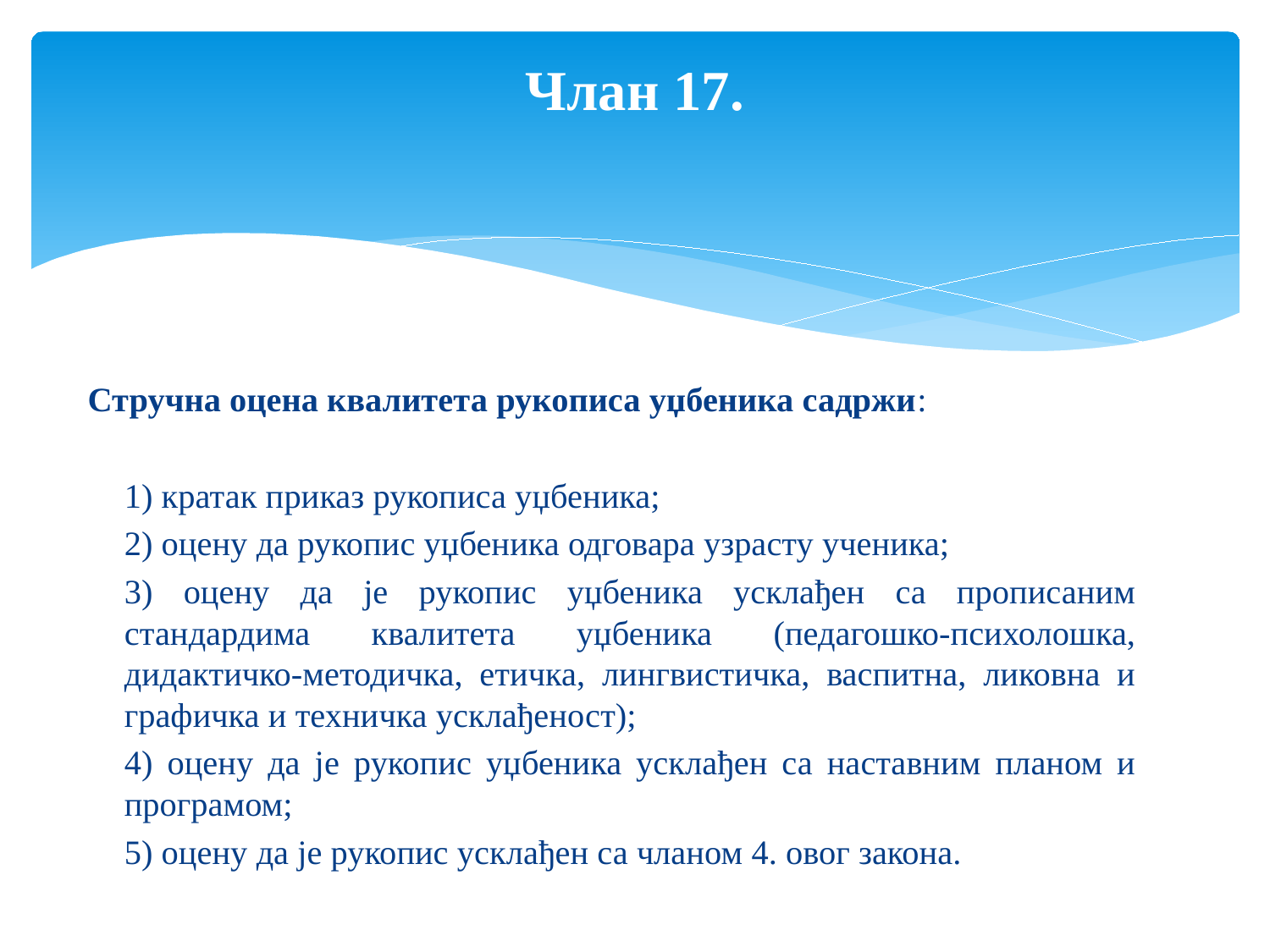

# Члан 17.
Стручна оцена квалитета рукописа уџбеника садржи:

1) кратак приказ рукописа уџбеника;
2) оцену да рукопис уџбеника одговара узрасту ученика;
	3) оцену да је рукопис уџбеника усклађен са прописаним стандардима квалитета уџбеника (педагошко-психолошка, дидактичко-методичка, етичка, лингвистичка, васпитна, ликовна и графичка и техничка усклађеност);
4) оцену да је рукопис уџбеника усклађен са наставним планом и програмом;
5) оцену да је рукопис усклађен са чланом 4. овог закона.